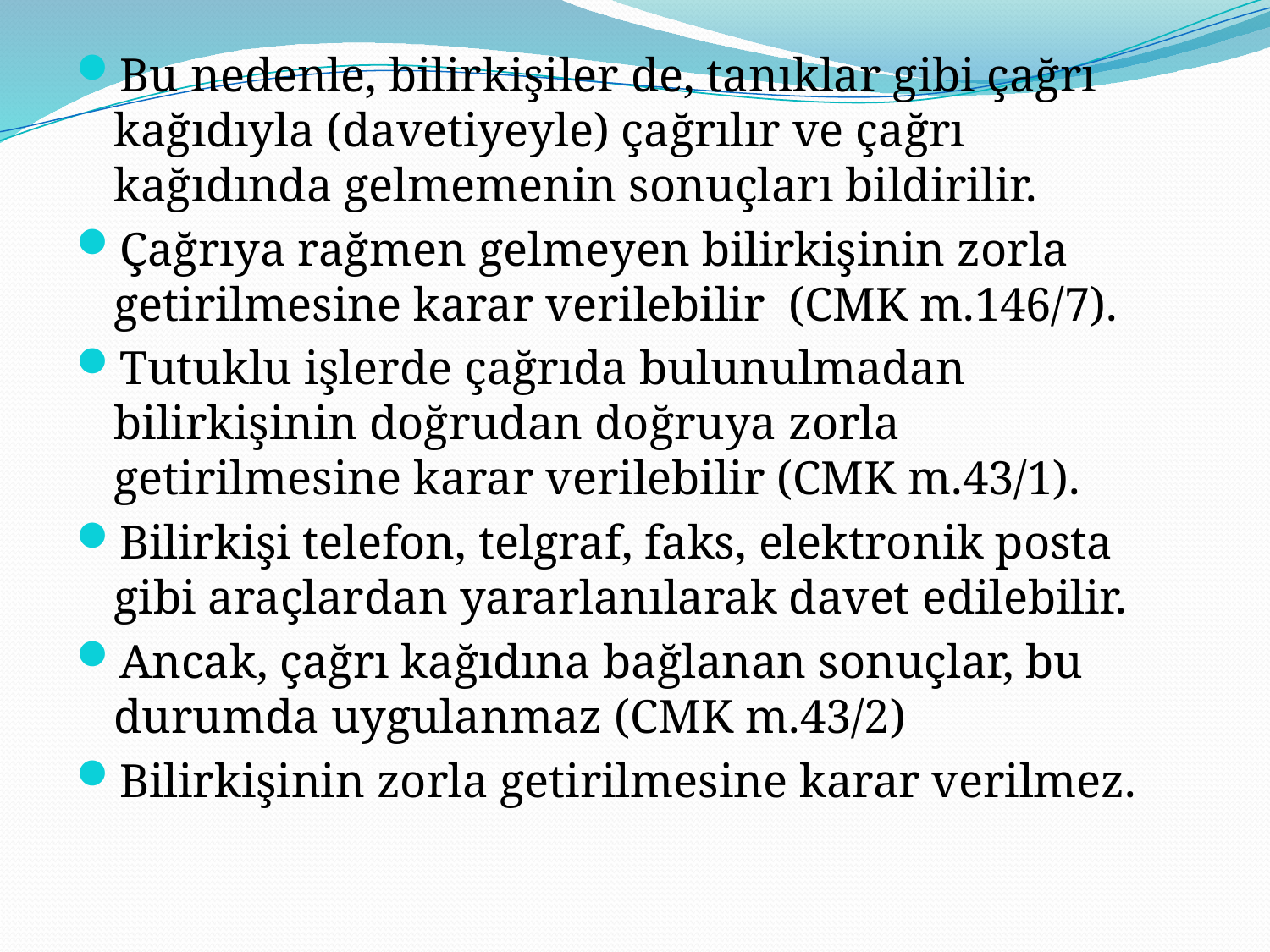

Bu nedenle, bilirkişiler de, tanıklar gibi çağrı kağıdıyla (davetiyeyle) çağrılır ve çağrı kağıdında gelmemenin sonuçları bildirilir.
Çağrıya rağmen gelmeyen bilirkişinin zorla getirilmesine karar verilebilir  (CMK m.146/7).
Tutuklu işlerde çağrıda bulunulmadan bilirkişinin doğrudan doğruya zorla getirilmesine karar verilebilir (CMK m.43/1).
Bilirkişi telefon, telgraf, faks, elektronik posta gibi araçlardan yararlanılarak davet edilebilir.
Ancak, çağrı kağıdına bağlanan sonuçlar, bu durumda uygulanmaz (CMK m.43/2)
Bilirkişinin zorla getirilmesine karar verilmez.